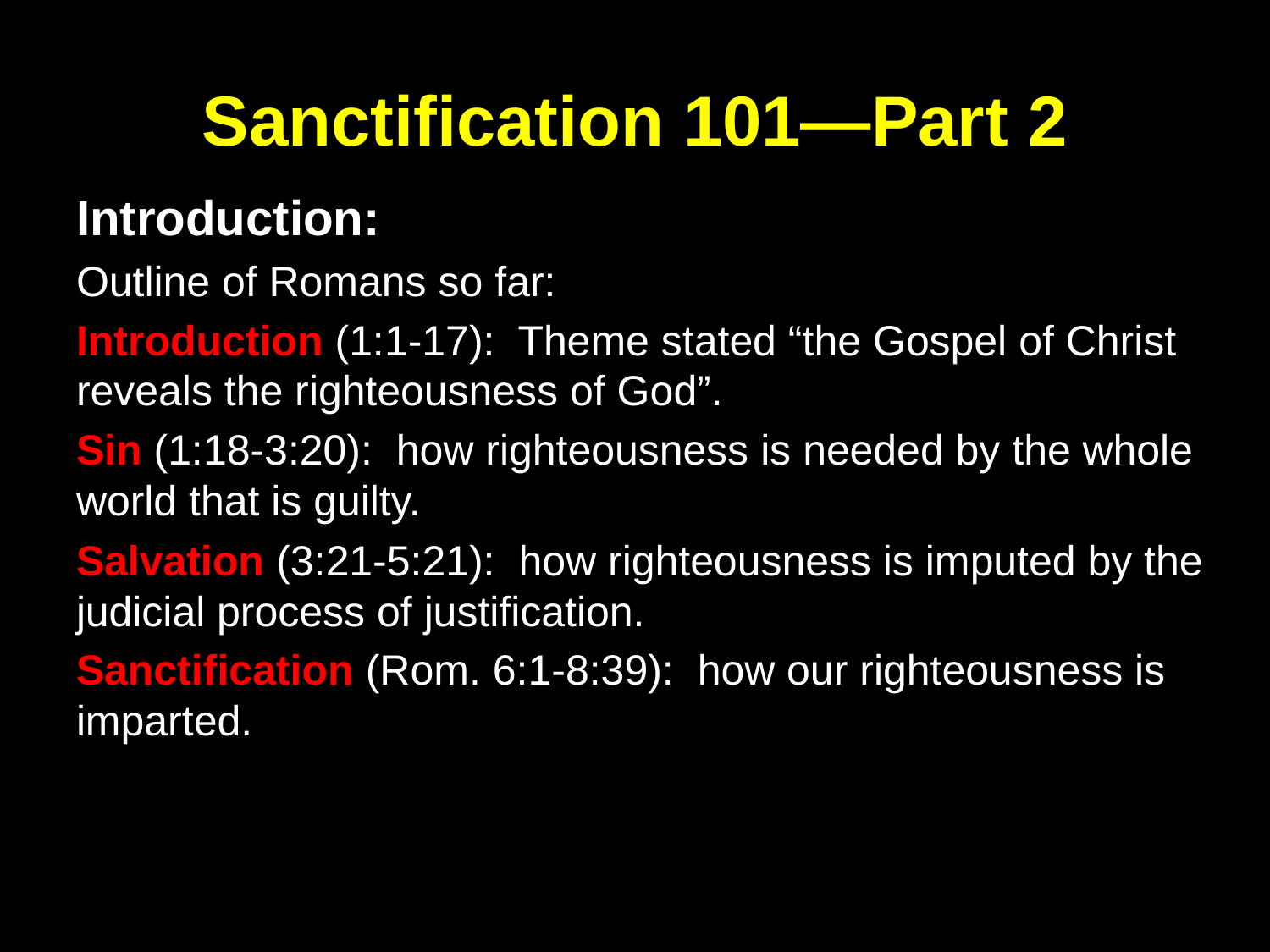

# Sanctification 101—Part 2
Introduction:
Outline of Romans so far:
Introduction (1:1-17):  Theme stated “the Gospel of Christ reveals the righteousness of God”.
Sin (1:18-3:20):  how righteousness is needed by the whole world that is guilty.
Salvation (3:21-5:21):  how righteousness is imputed by the judicial process of justification.
Sanctification (Rom. 6:1-8:39):  how our righteousness is imparted.